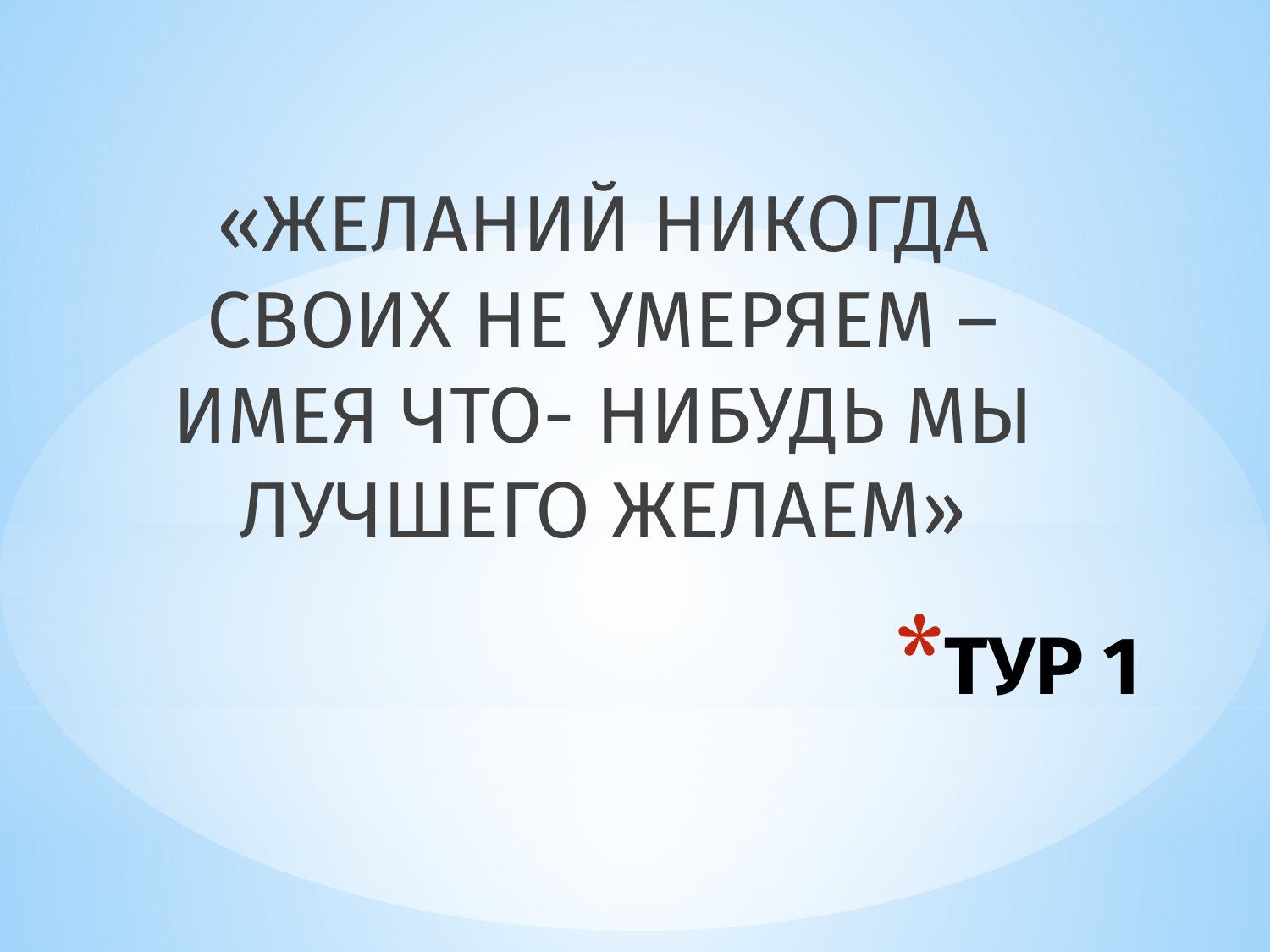

«ЖЕЛАНИЙ НИКОГДА СВОИХ НЕ УМЕРЯЕМ – ИМЕЯ ЧТО- НИБУДЬ МЫ ЛУЧШЕГО ЖЕЛАЕМ»

# ТУР 1